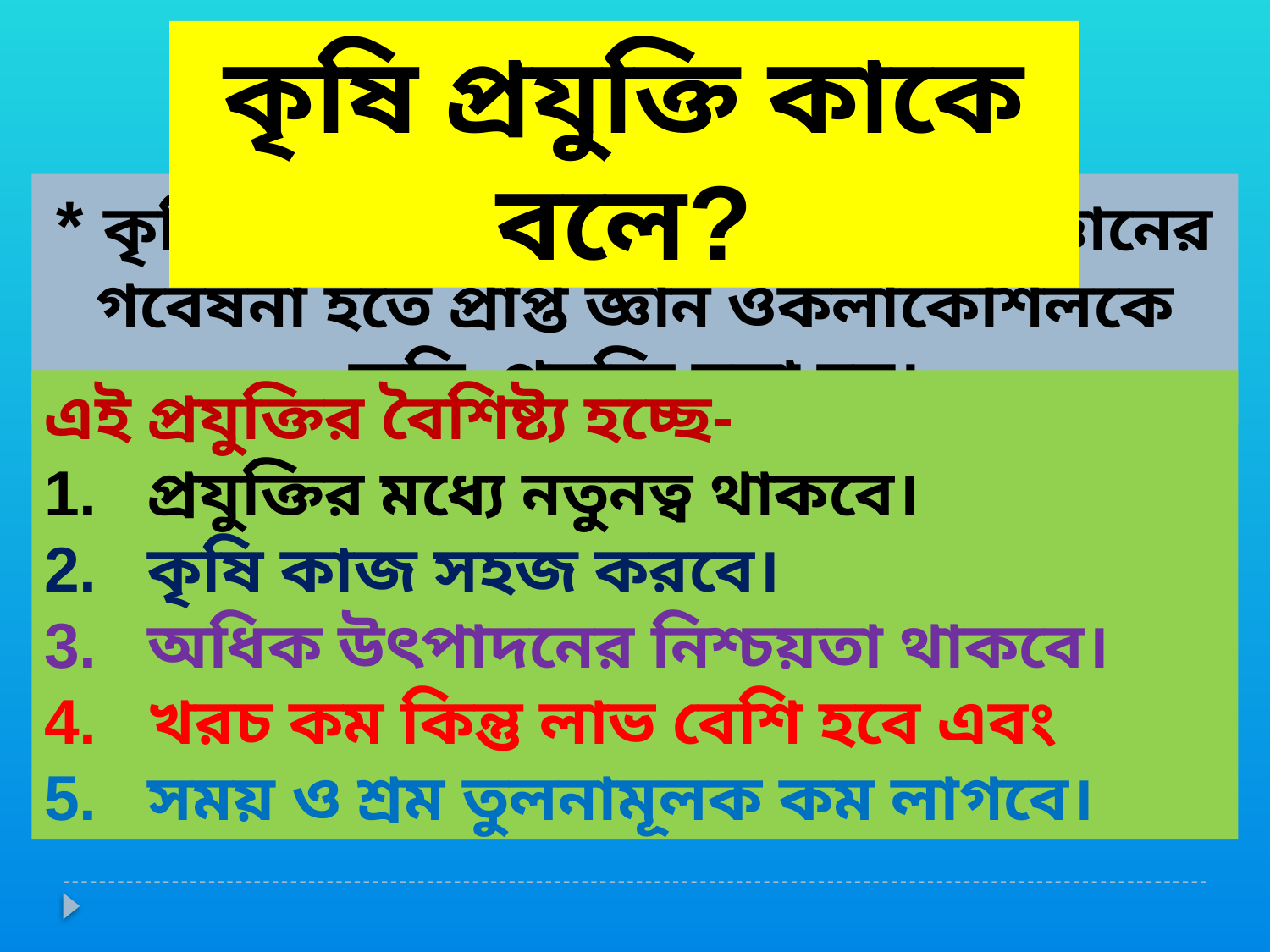

কৃষি প্রযুক্তি কাকে বলে?
* কৃষি সমস্যা সমাধানের জন্য কৃষিবিজ্ঞানের গবেষনা হতে প্রাপ্ত জ্ঞান ওকলাকৌশলকে কৃষি  প্রযুক্তি বলা হয়।
এই প্রযুক্তির বৈশিষ্ট্য হচ্ছে-
প্রযুক্তির মধ্যে নতুনত্ব থাকবে।
কৃষি কাজ সহজ করবে।
অধিক উৎপাদনের নিশ্চয়তা থাকবে।
খরচ কম কিন্তু লাভ বেশি হবে এবং
সময় ও শ্রম তুলনামূলক কম লাগবে।